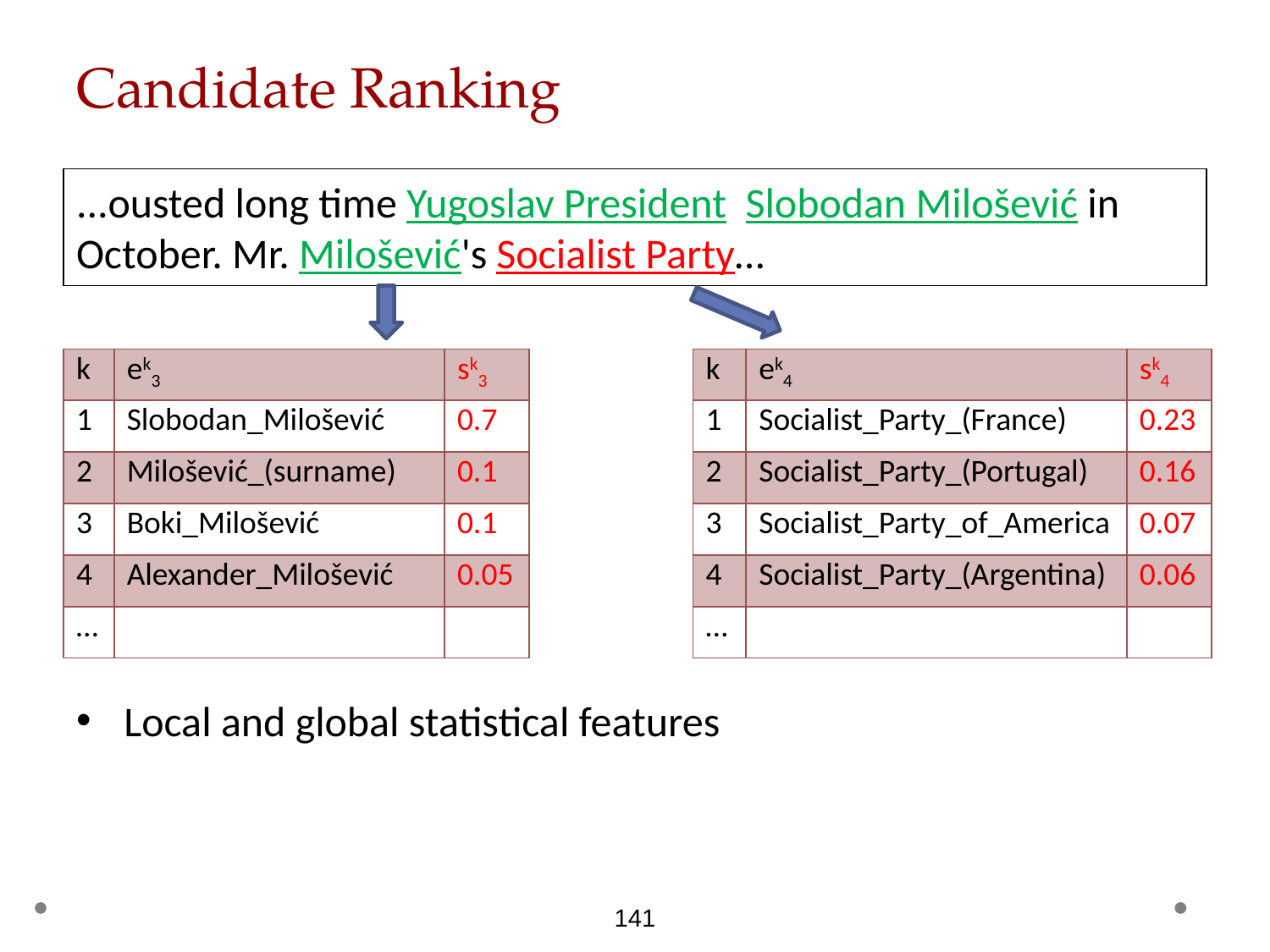

# Candidate Ranking
...ousted long time Yugoslav President  Slobodan Milošević in October. Mr. Milošević's Socialist Party…

| k | ek3 | sk3 |
| --- | --- | --- |
| 1 | Slobodan\_Milošević | 0.7 |
| 2 | Milošević\_(surname) | 0.1 |
| 3 | Boki\_Milošević | 0.1 |
| 4 | Alexander\_Milošević | 0.05 |
| … |  |  |
| k | ek4 | sk4 |
| --- | --- | --- |
| 1 | Socialist\_Party\_(France) | 0.23 |
| 2 | Socialist\_Party\_(Portugal) | 0.16 |
| 3 | Socialist\_Party\_of\_America | 0.07 |
| 4 | Socialist\_Party\_(Argentina) | 0.06 |
| … |  |  |
Local and global statistical features
141